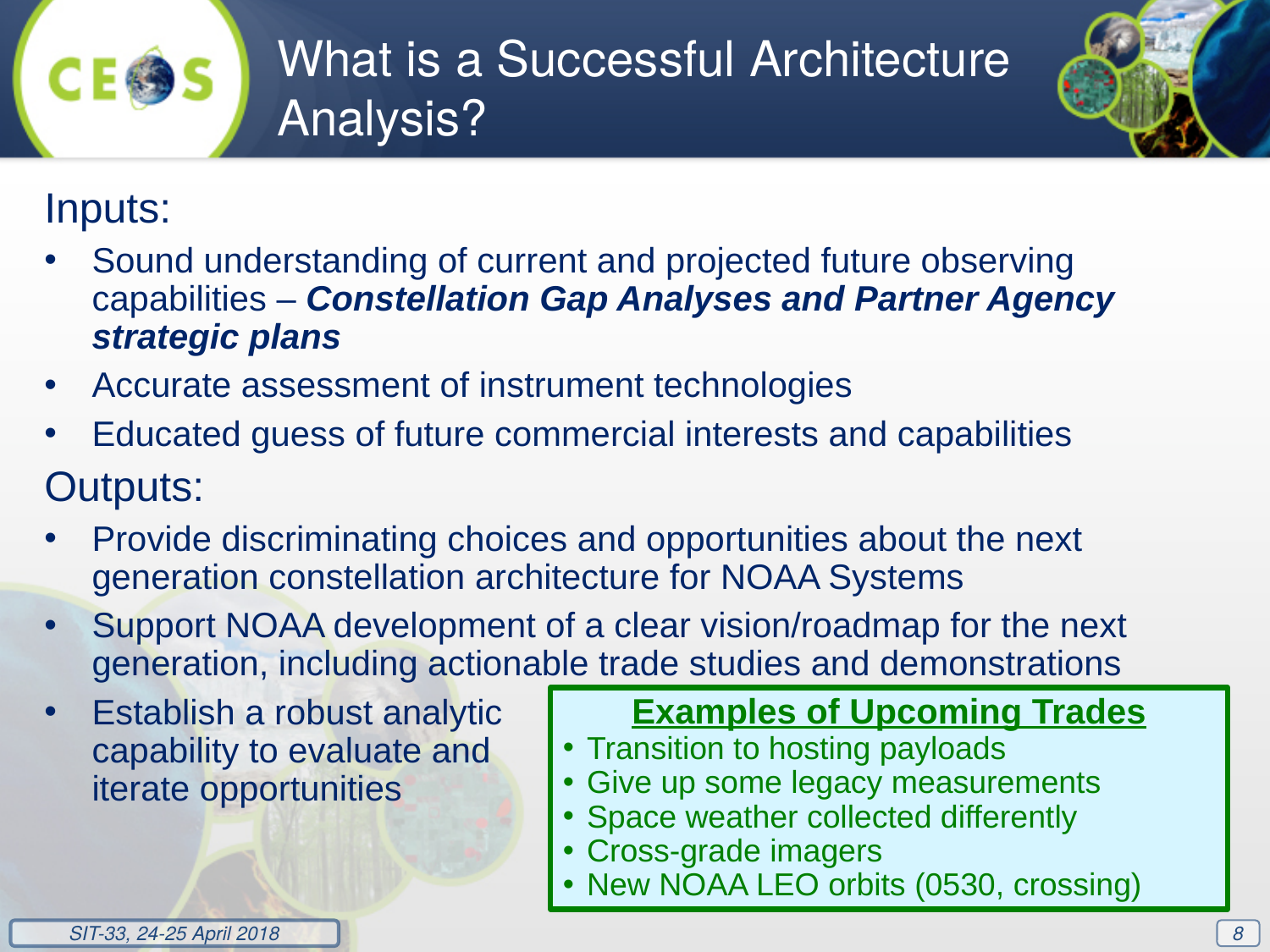

What is a Successful Architecture Analysis?
Inputs:
Sound understanding of current and projected future observing capabilities – Constellation Gap Analyses and Partner Agency strategic plans
Accurate assessment of instrument technologies
Educated guess of future commercial interests and capabilities
Outputs:
Provide discriminating choices and opportunities about the next generation constellation architecture for NOAA Systems
Support NOAA development of a clear vision/roadmap for the next generation, including actionable trade studies and demonstrations
Establish a robust analytic
capability to evaluate and
iterate opportunities
Examples of Upcoming Trades
Transition to hosting payloads
Give up some legacy measurements
Space weather collected differently
Cross-grade imagers
New NOAA LEO orbits (0530, crossing)
8